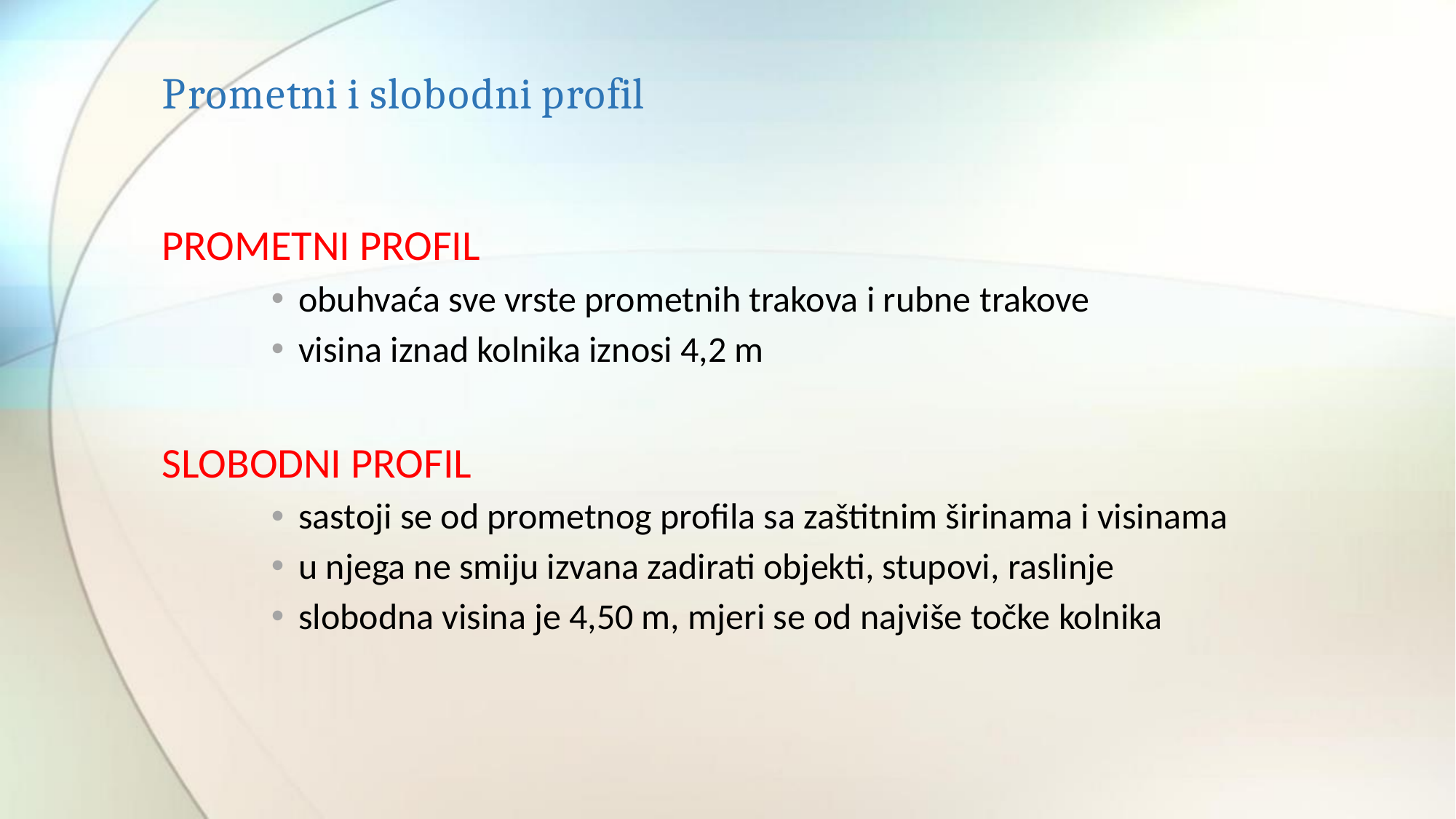

# Prometni i slobodni profil
PROMETNI PROFIL
obuhvaća sve vrste prometnih trakova i rubne trakove
visina iznad kolnika iznosi 4,2 m

SLOBODNI PROFIL
sastoji se od prometnog profila sa zaštitnim širinama i visinama
u njega ne smiju izvana zadirati objekti, stupovi, raslinje
slobodna visina je 4,50 m, mjeri se od najviše točke kolnika